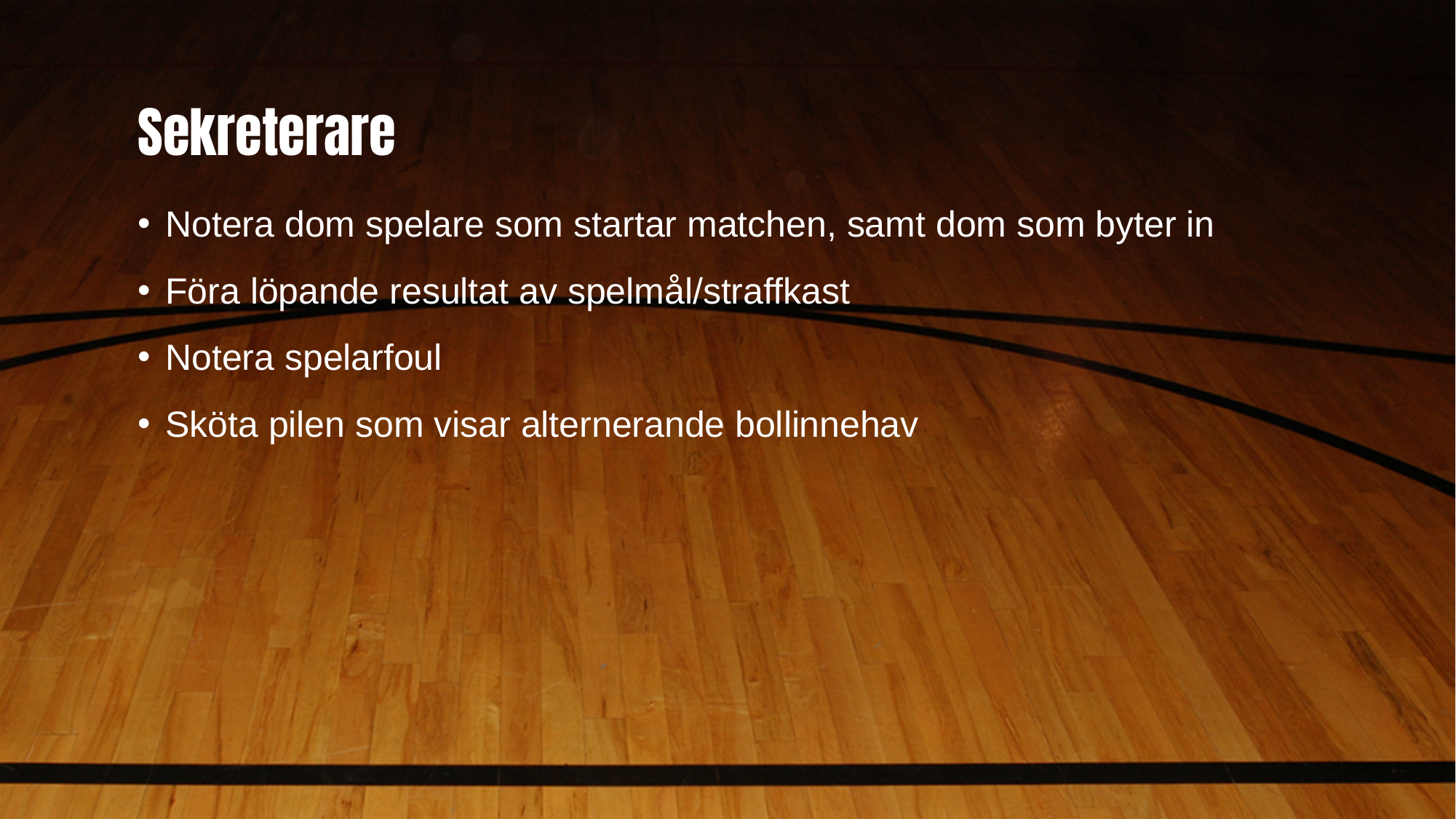

# Sekreterare
Notera dom spelare som startar matchen, samt dom som byter in
Föra löpande resultat av spelmål/straffkast
Notera spelarfoul
Sköta pilen som visar alternerande bollinnehav